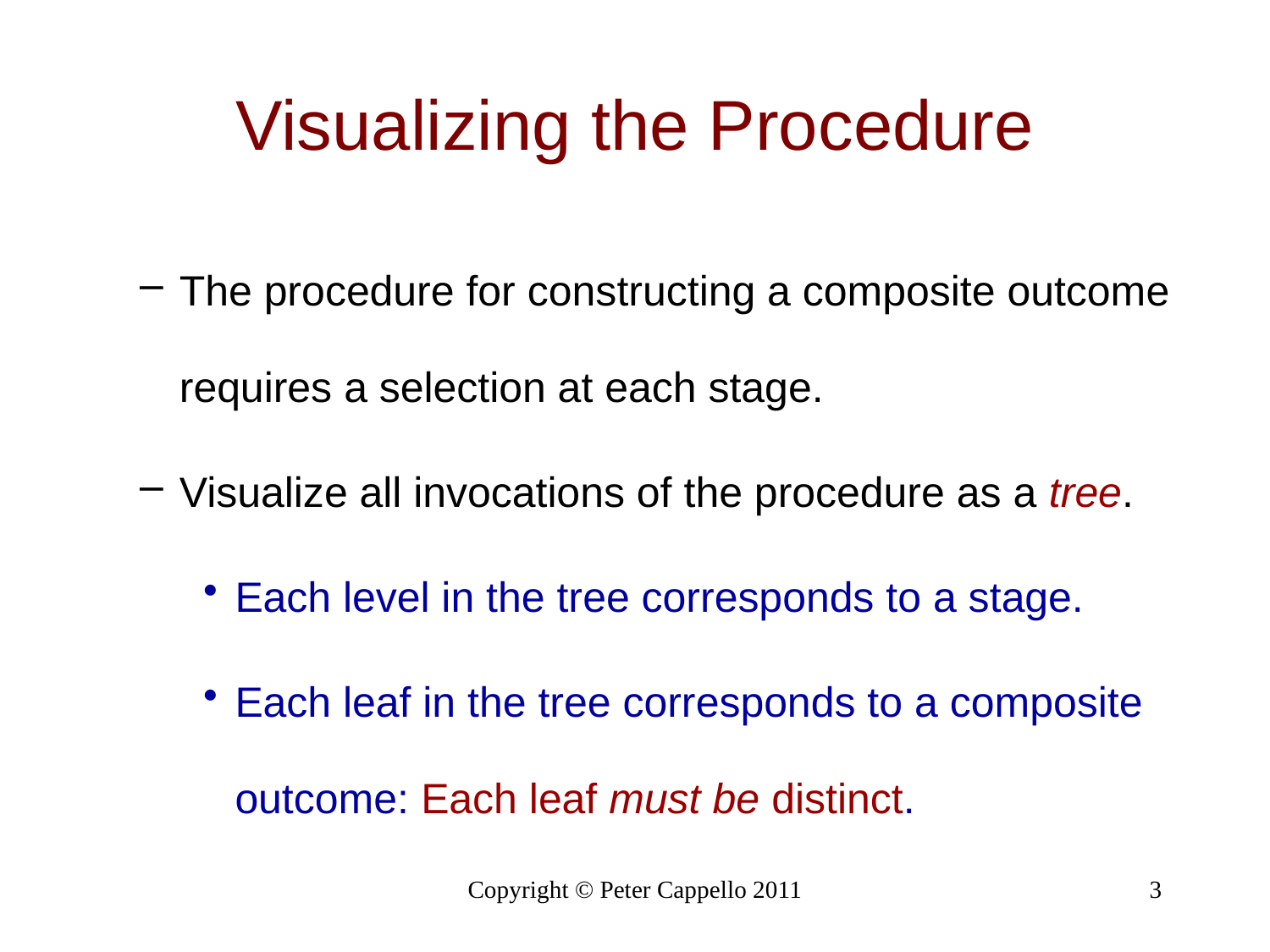

# Visualizing the Procedure
The procedure for constructing a composite outcome requires a selection at each stage.
Visualize all invocations of the procedure as a tree.
Each level in the tree corresponds to a stage.
Each leaf in the tree corresponds to a composite outcome: Each leaf must be distinct.
Copyright © Peter Cappello 2011
3